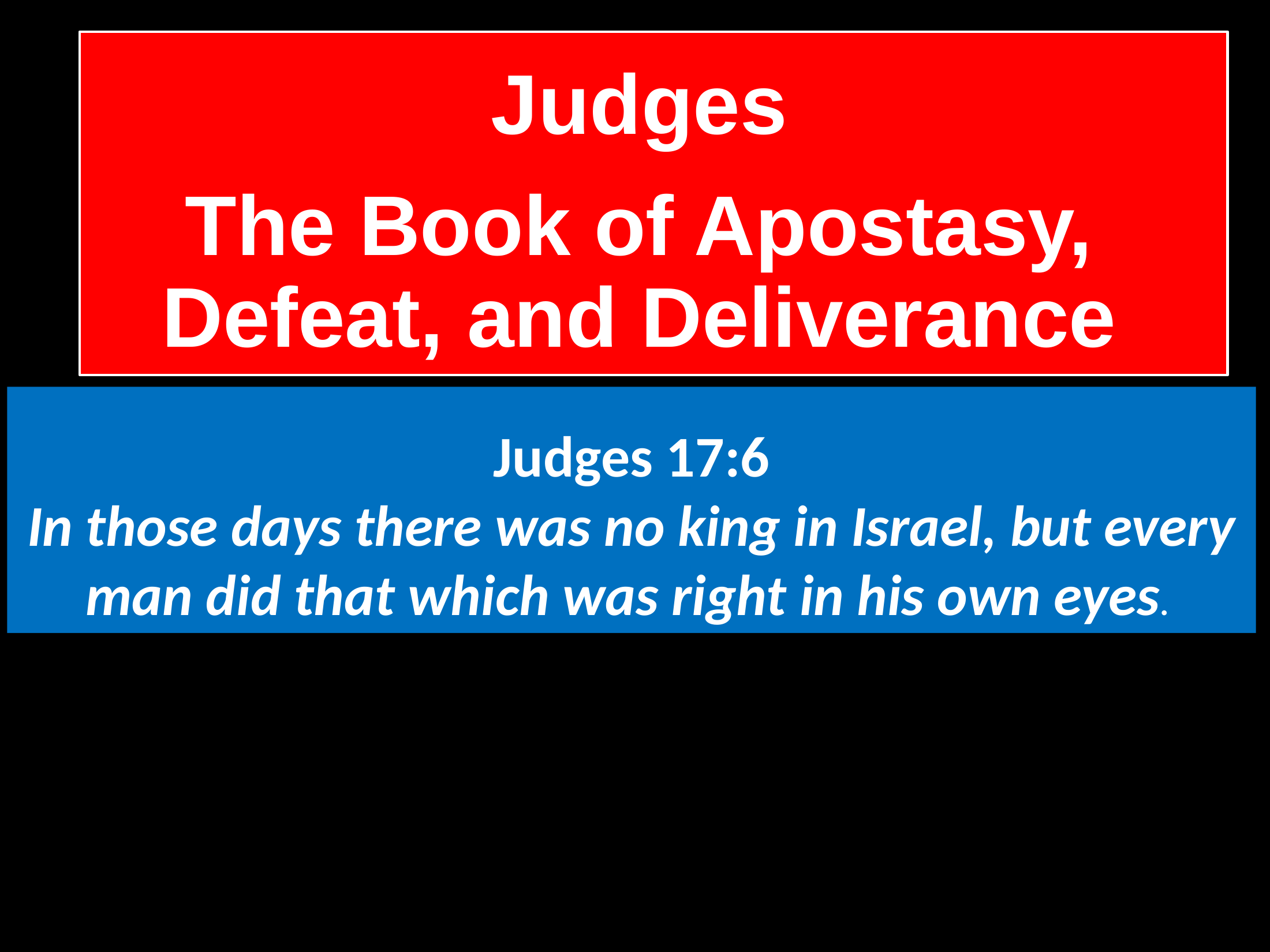

Judges
The Book of Apostasy, Defeat, and Deliverance

Judges 17:6
In those days there was no king in Israel, but every man did that which was right in his own eyes.